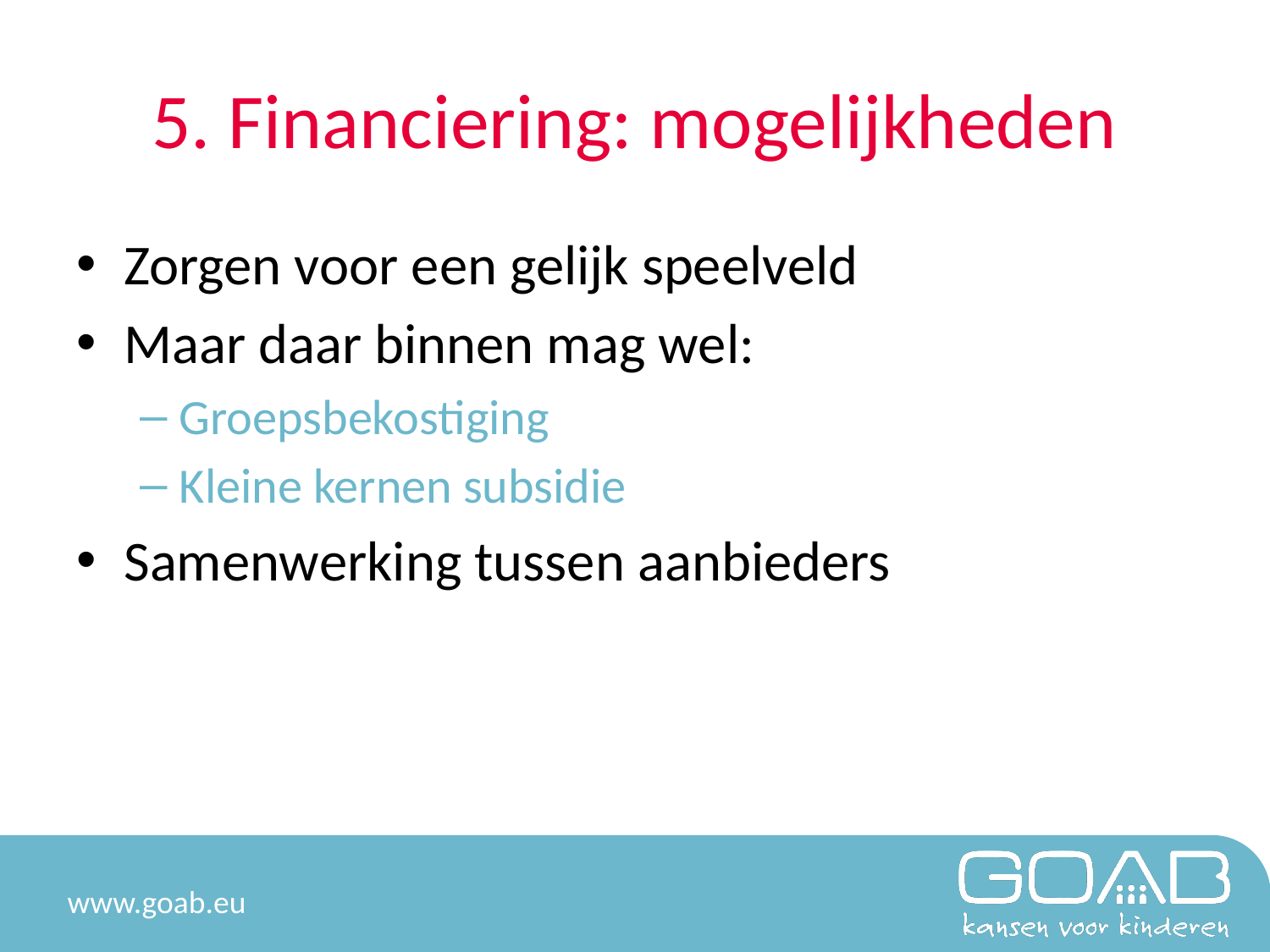

# 5. Financiering: mogelijkheden
Zorgen voor een gelijk speelveld
Maar daar binnen mag wel:
Groepsbekostiging
Kleine kernen subsidie
Samenwerking tussen aanbieders